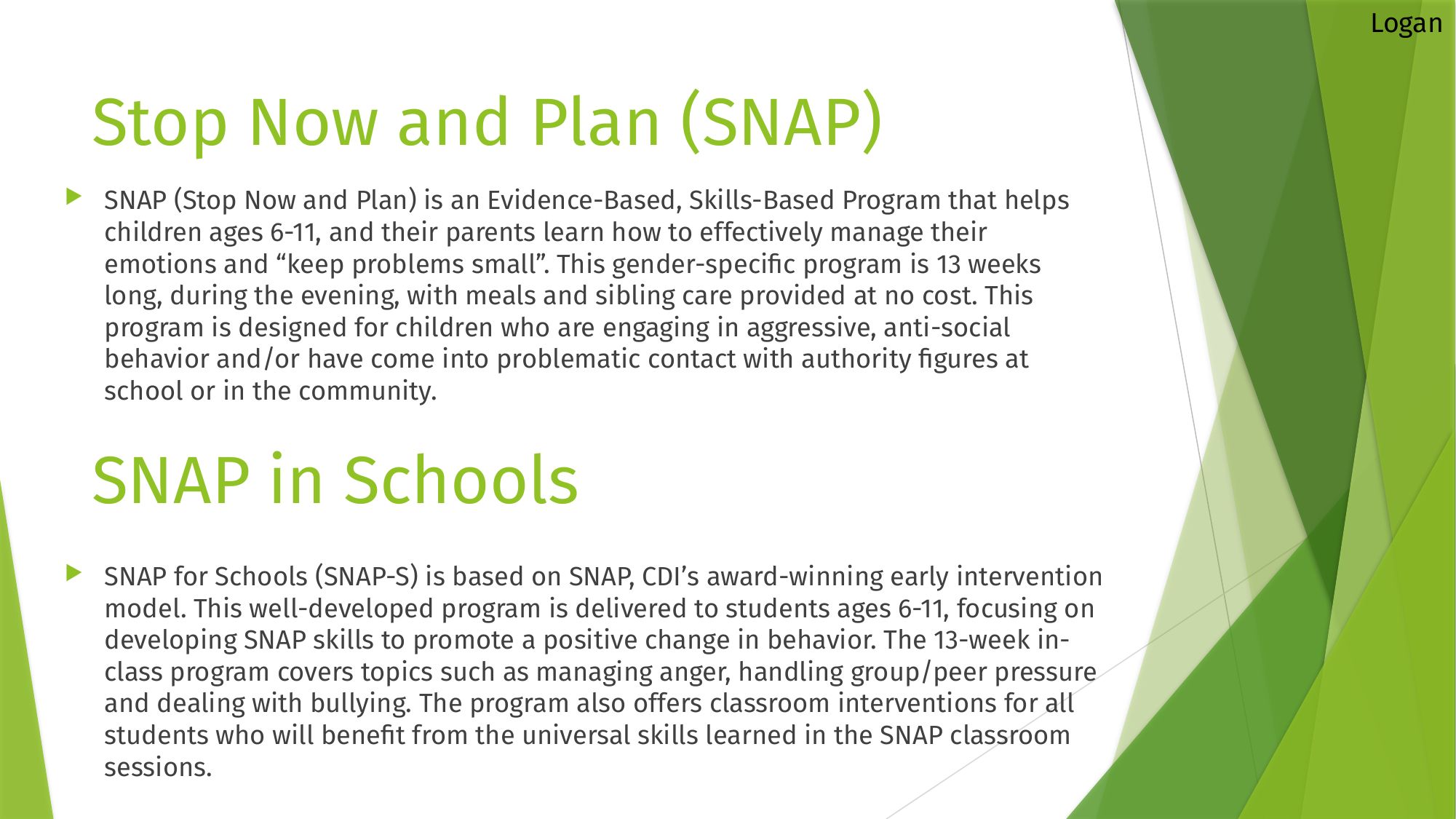

Logan
# Stop Now and Plan (SNAP)
SNAP (Stop Now and Plan) is an Evidence-Based, Skills-Based Program that helps children ages 6-11, and their parents learn how to effectively manage their emotions and “keep problems small”. This gender-specific program is 13 weeks long, during the evening, with meals and sibling care provided at no cost. This program is designed for children who are engaging in aggressive, anti-social behavior and/or have come into problematic contact with authority figures at school or in the community.

SNAP for Schools (SNAP-S) is based on SNAP, CDI’s award-winning early intervention model. This well-developed program is delivered to students ages 6-11, focusing on developing SNAP skills to promote a positive change in behavior. The 13-week in-class program covers topics such as managing anger, handling group/peer pressure and dealing with bullying. The program also offers classroom interventions for all students who will benefit from the universal skills learned in the SNAP classroom sessions.
SNAP in Schools